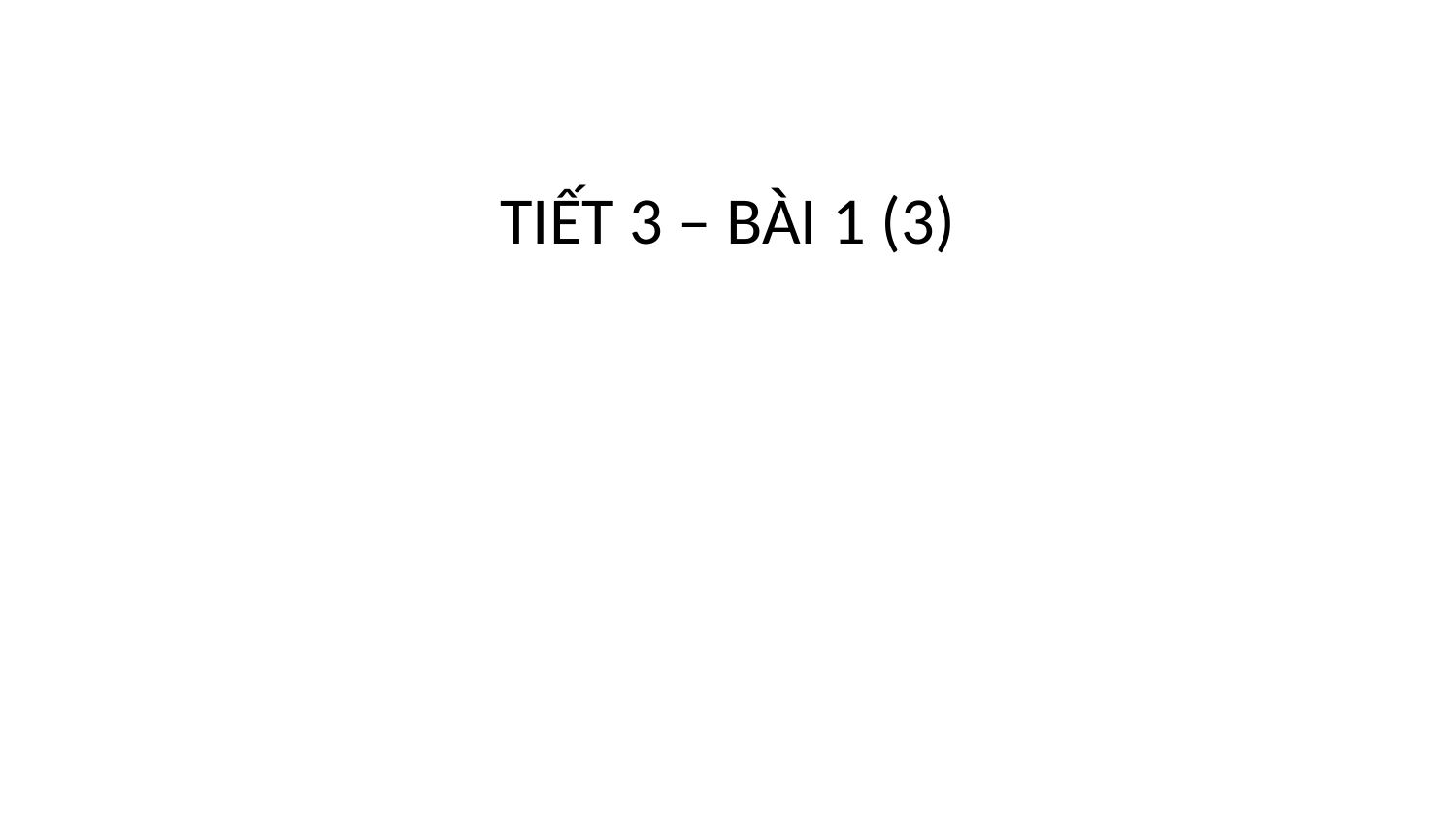

# TIẾT 3 – BÀI 1 (3)